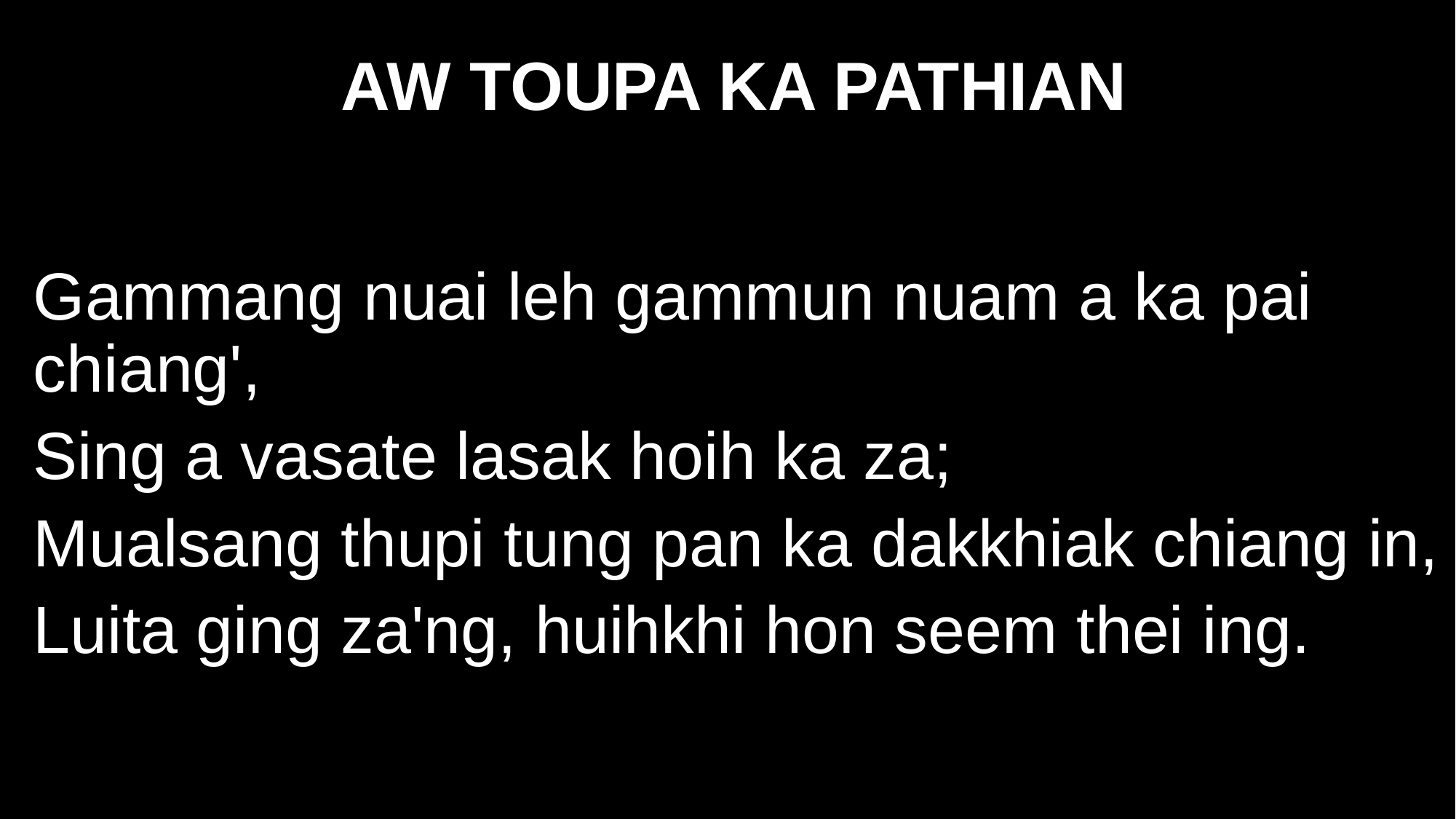

AW TOUPA KA PATHIAN
Gammang nuai leh gammun nuam a ka pai chiang',
Sing a vasate lasak hoih ka za;
Mualsang thupi tung pan ka dakkhiak chiang in,
Luita ging za'ng, huihkhi hon seem thei ing.